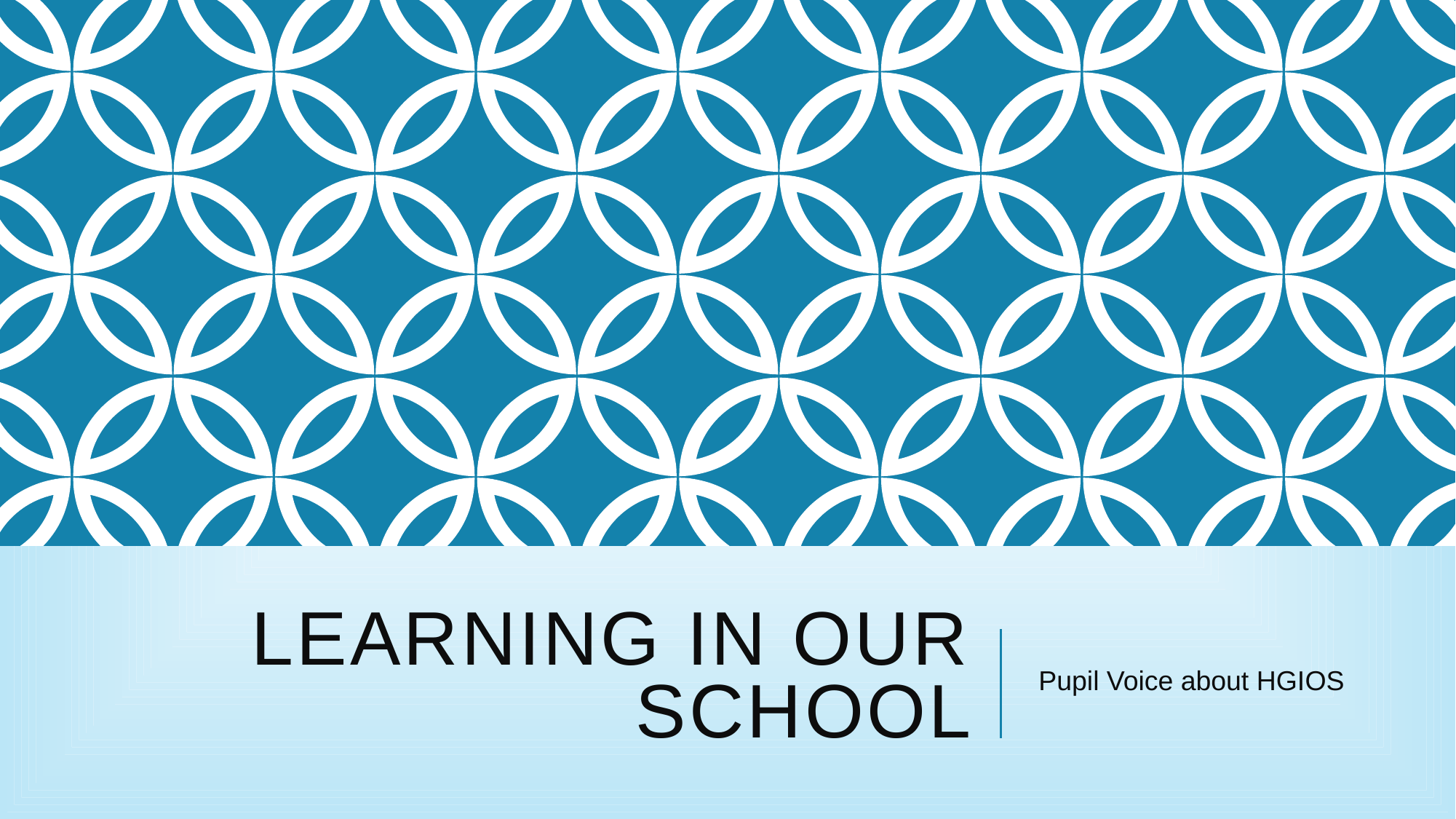

# Learning IN OUR SCHOOL
Pupil Voice about HGIOS